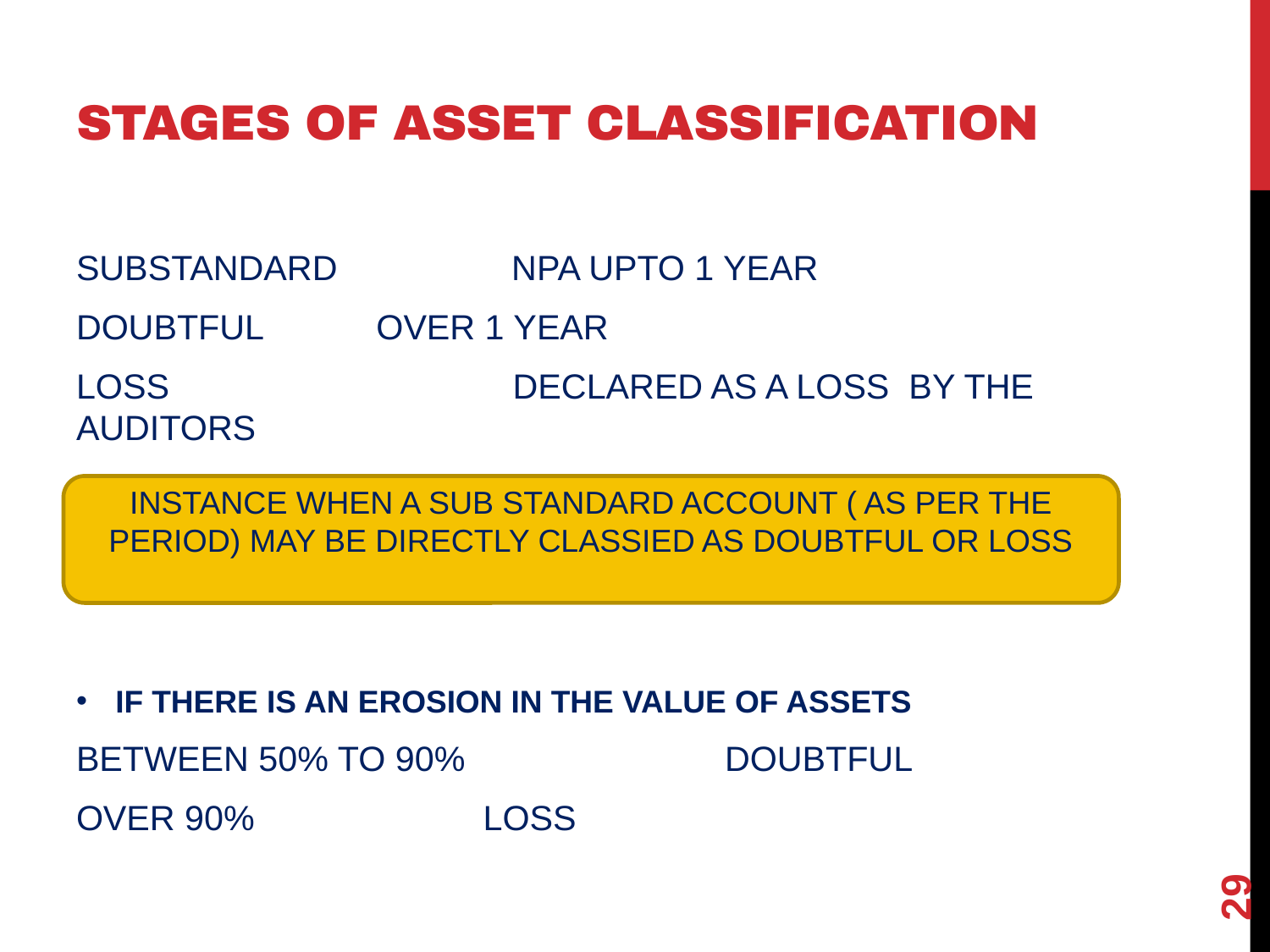

STAGES OF ASSET CLASSIFICATION

SUBSTANDARD	      NPA UPTO 1 YEAR
DOUBTFUL		     OVER 1 YEAR
LOSS	                                DECLARED AS A LOSS  BY THE AUDITORS

IF THERE IS AN EROSION IN THE VALUE OF ASSETS
BETWEEN 50% TO 90%		               DOUBTFUL
OVER 90%				                LOSS

INSTANCE WHEN A SUB STANDARD ACCOUNT ( AS PER THE PERIOD) MAY BE DIRECTLY CLASSIED AS DOUBTFUL OR LOSS

29